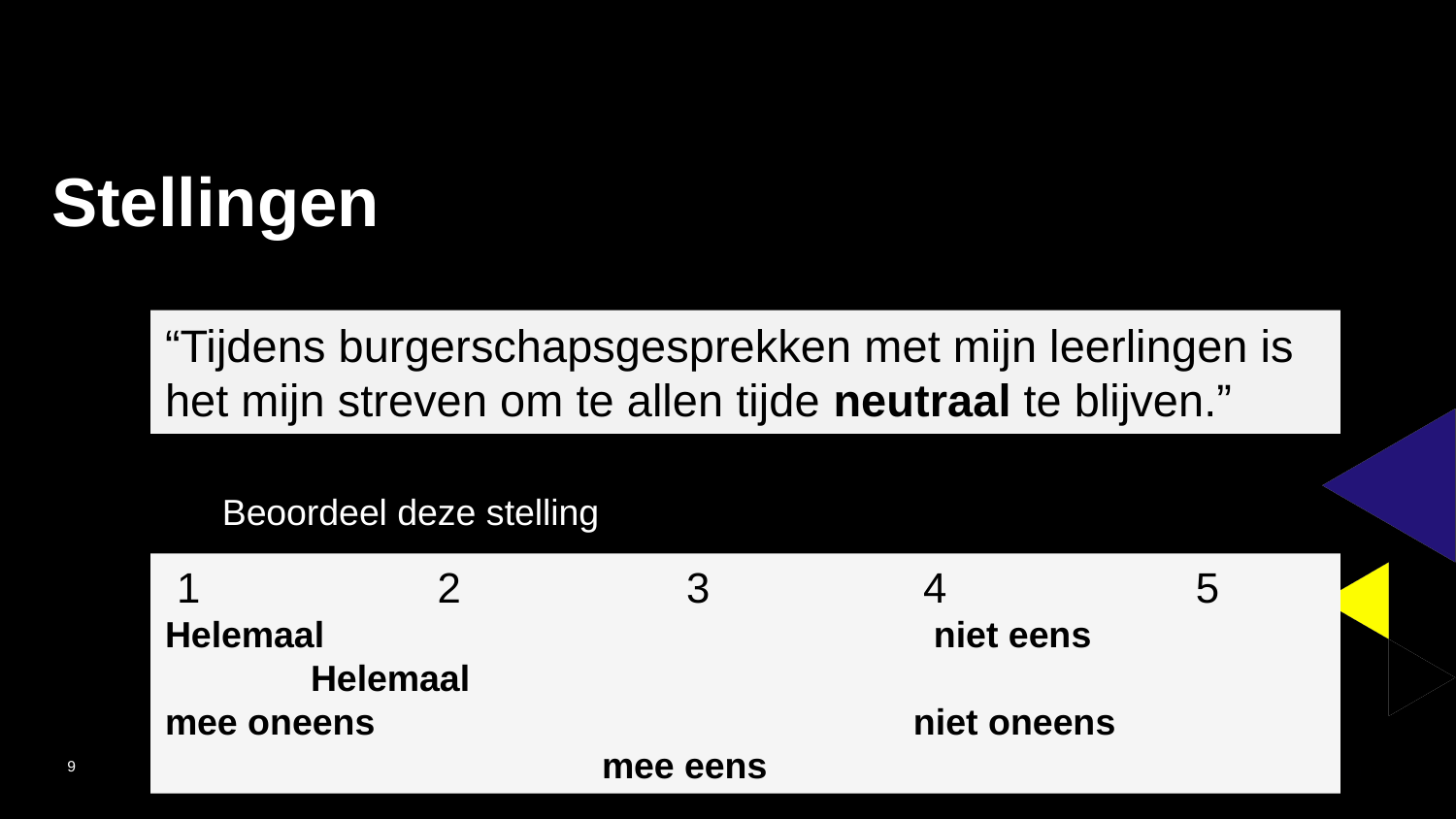

# Stellingen
“Tijdens burgerschapsgesprekken met mijn leerlingen is het mijn streven om te allen tijde neutraal te blijven.”
Beoordeel deze stelling
 1                    2                   3                  4                     5
Helemaal 			  	    niet eens                          	Helemaal
mee oneens			  	  niet oneens				mee eens
9